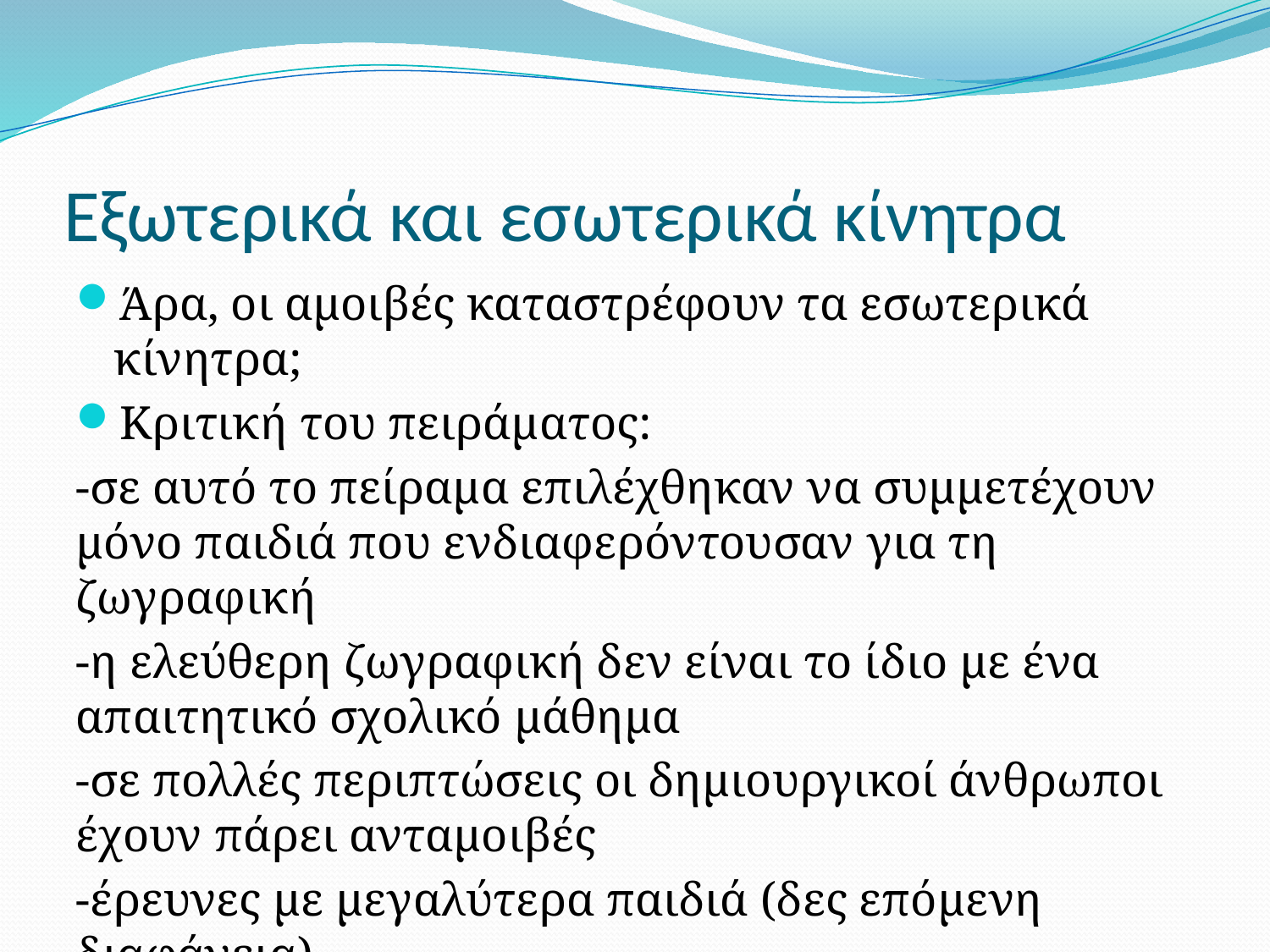

# Εξωτερικά και εσωτερικά κίνητρα
Άρα, οι αμοιβές καταστρέφουν τα εσωτερικά κίνητρα;
Κριτική του πειράματος:
-σε αυτό το πείραμα επιλέχθηκαν να συμμετέχουν μόνο παιδιά που ενδιαφερόντουσαν για τη ζωγραφική
-η ελεύθερη ζωγραφική δεν είναι το ίδιο με ένα απαιτητικό σχολικό μάθημα
-σε πολλές περιπτώσεις οι δημιουργικοί άνθρωποι έχουν πάρει ανταμοιβές
-έρευνες με μεγαλύτερα παιδιά (δες επόμενη διαφάνεια)